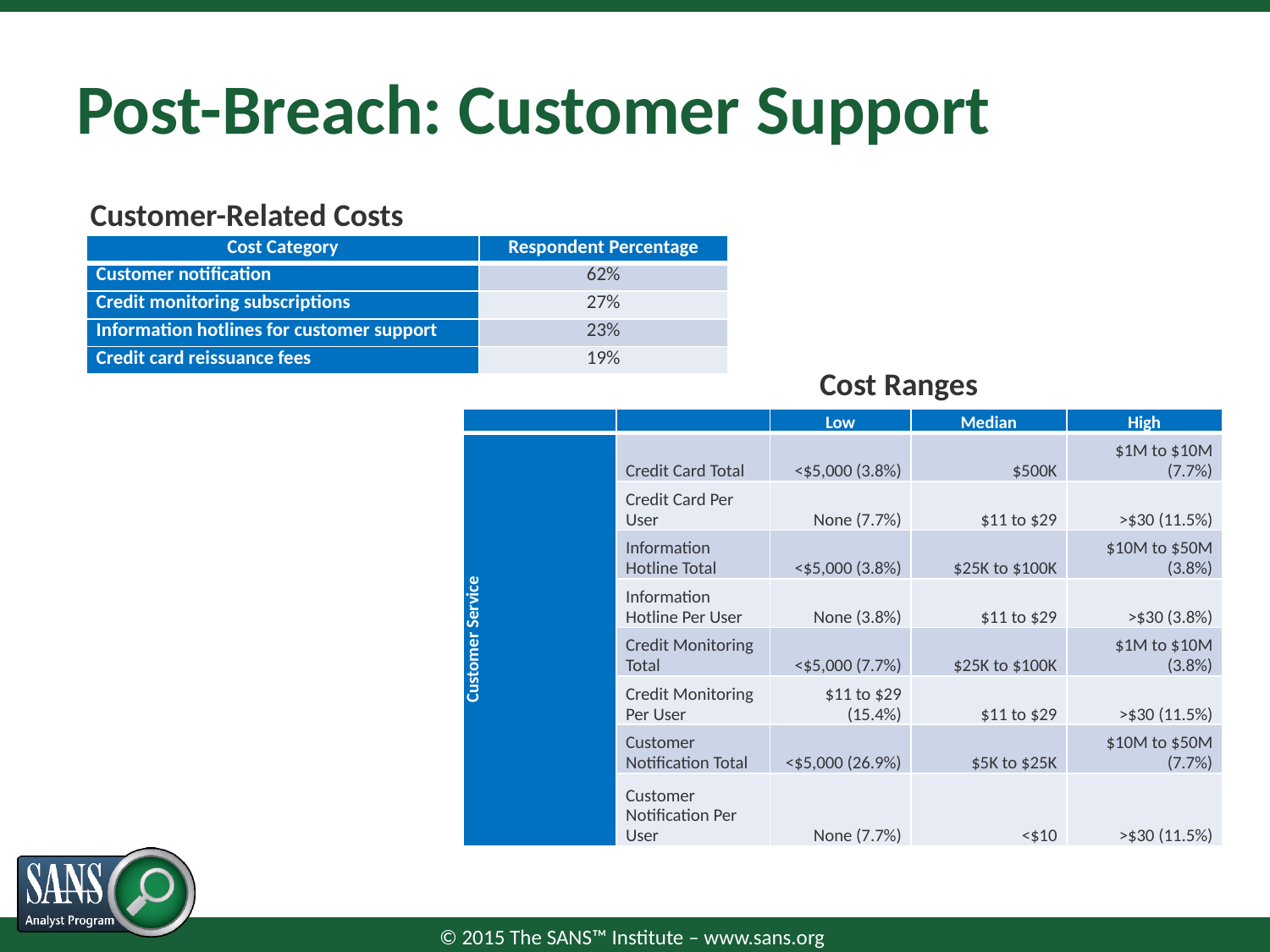

# Post-Breach: Customer Support
Customer-Related Costs

| Cost Category | Respondent Percentage |
| --- | --- |
| Customer notification | 62% |
| Credit monitoring subscriptions | 27% |
| Information hotlines for customer support | 23% |
| Credit card reissuance fees | 19% |
Cost Ranges

|  |  | Low | Median | High |
| --- | --- | --- | --- | --- |
| Customer Service | Credit Card Total | <$5,000 (3.8%) | $500K | $1M to $10M (7.7%) |
|  | Credit Card Per User | None (7.7%) | $11 to $29 | >$30 (11.5%) |
|  | Information Hotline Total | <$5,000 (3.8%) | $25K to $100K | $10M to $50M (3.8%) |
|  | Information Hotline Per User | None (3.8%) | $11 to $29 | >$30 (3.8%) |
|  | Credit Monitoring Total | <$5,000 (7.7%) | $25K to $100K | $1M to $10M (3.8%) |
|  | Credit Monitoring Per User | $11 to $29 (15.4%) | $11 to $29 | >$30 (11.5%) |
|  | Customer Notification Total | <$5,000 (26.9%) | $5K to $25K | $10M to $50M (7.7%) |
|  | Customer Notification Per User | None (7.7%) | <$10 | >$30 (11.5%) |